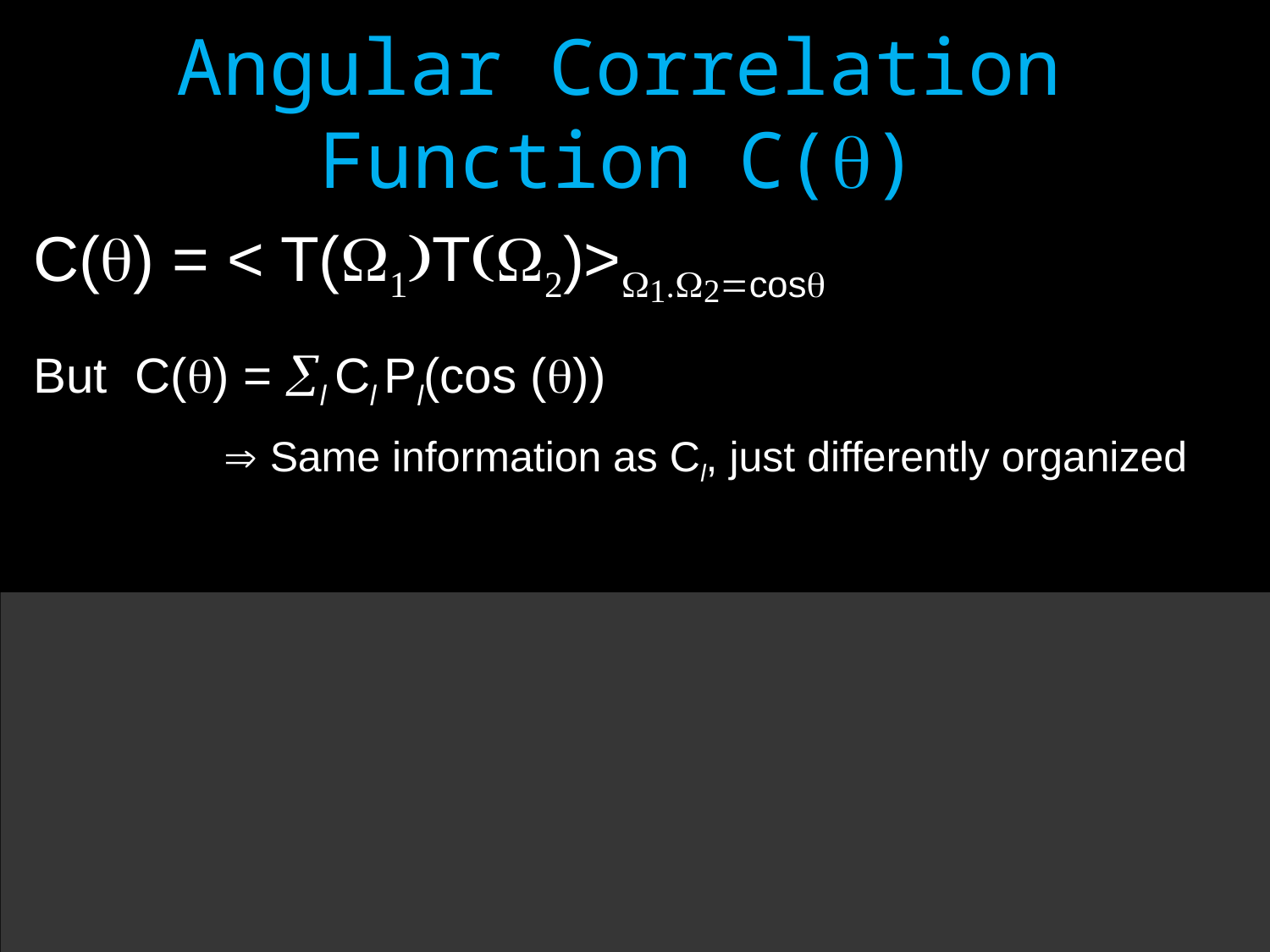

# Angular Correlation Function C(θ)
C(θ) = < T(Ω1)T(Ω2)>Ω1.Ω2=cosθ
But  C(θ) = ∑l Cl Pl(cos (θ))
⇒ Same information as Cl, just differently organized